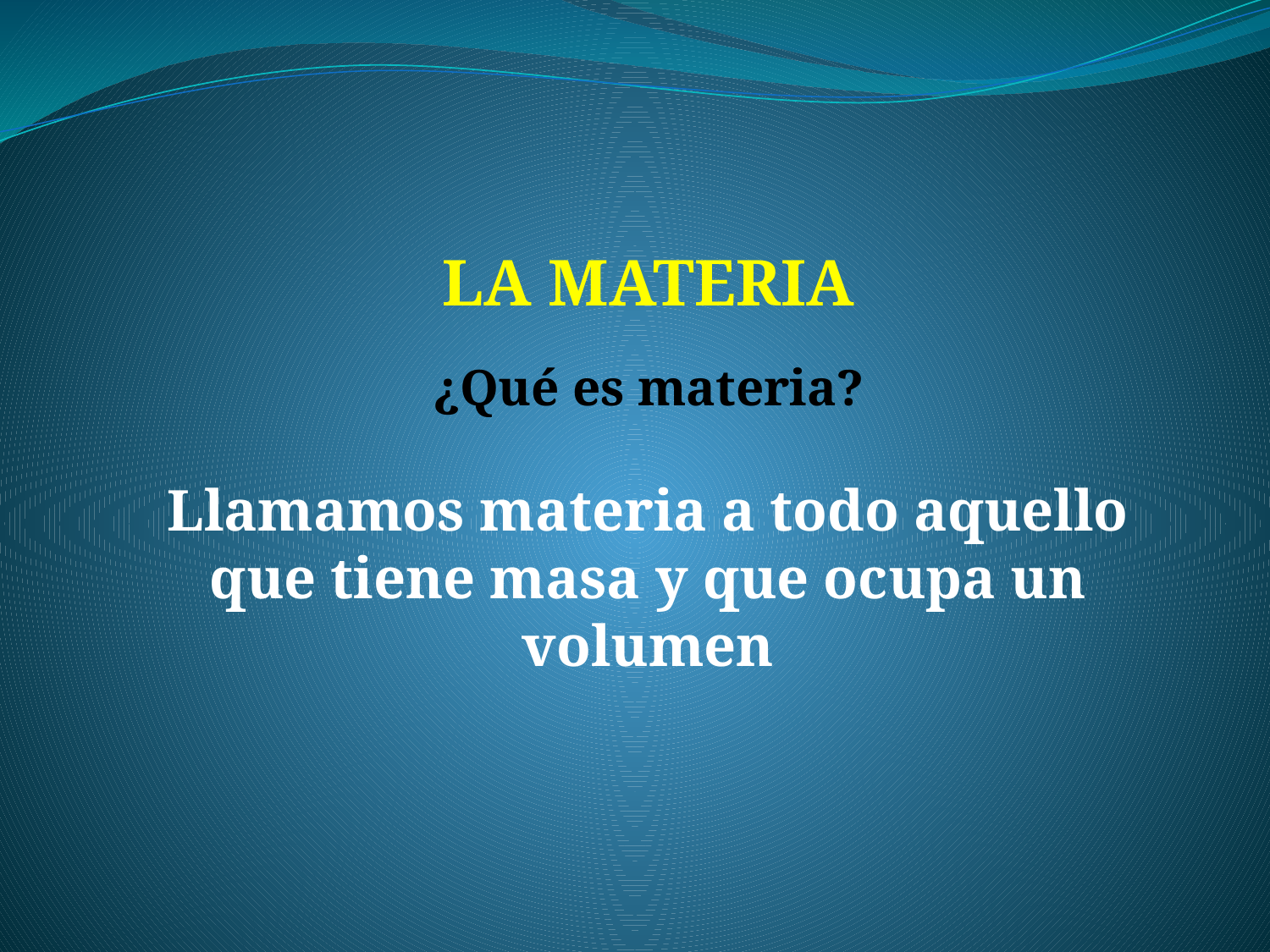

LA MATERIA

¿Qué es materia?

Llamamos materia a todo aquello que tiene masa y que ocupa un volumen